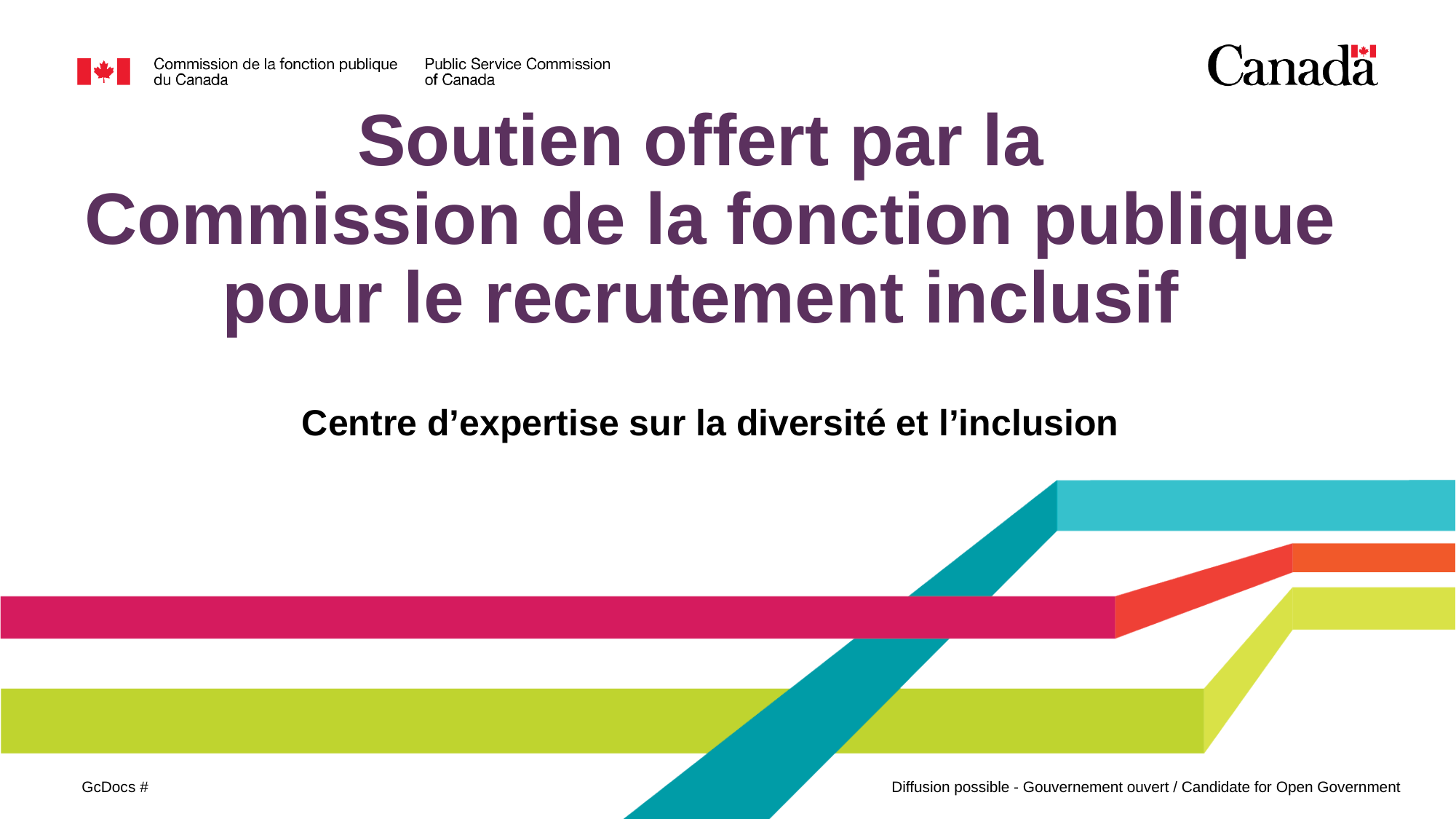

# Soutien offert par la Commission de la fonction publique pour le recrutement inclusif Centre d’expertise sur la diversité et l’inclusion
GcDocs #
Diffusion possible - Gouvernement ouvert / Candidate for Open Government